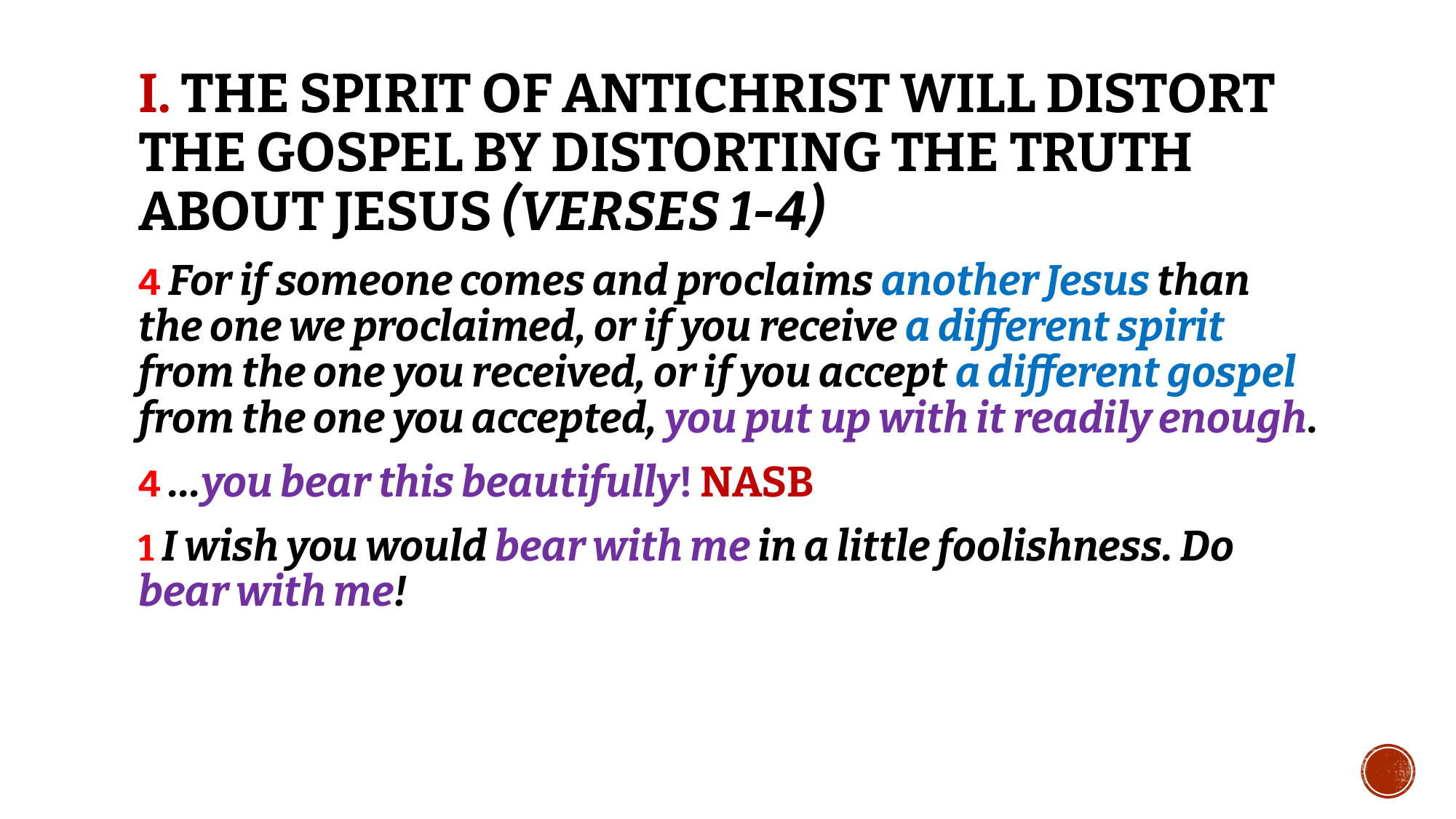

# I. The spirit of antichrist will distort the gospel by distorting the truth about Jesus (verses 1-4)
4 For if someone comes and proclaims another Jesus than the one we proclaimed, or if you receive a different spirit from the one you received, or if you accept a different gospel from the one you accepted, you put up with it readily enough.
4 …you bear this beautifully! NASB
1 I wish you would bear with me in a little foolishness. Do bear with me!